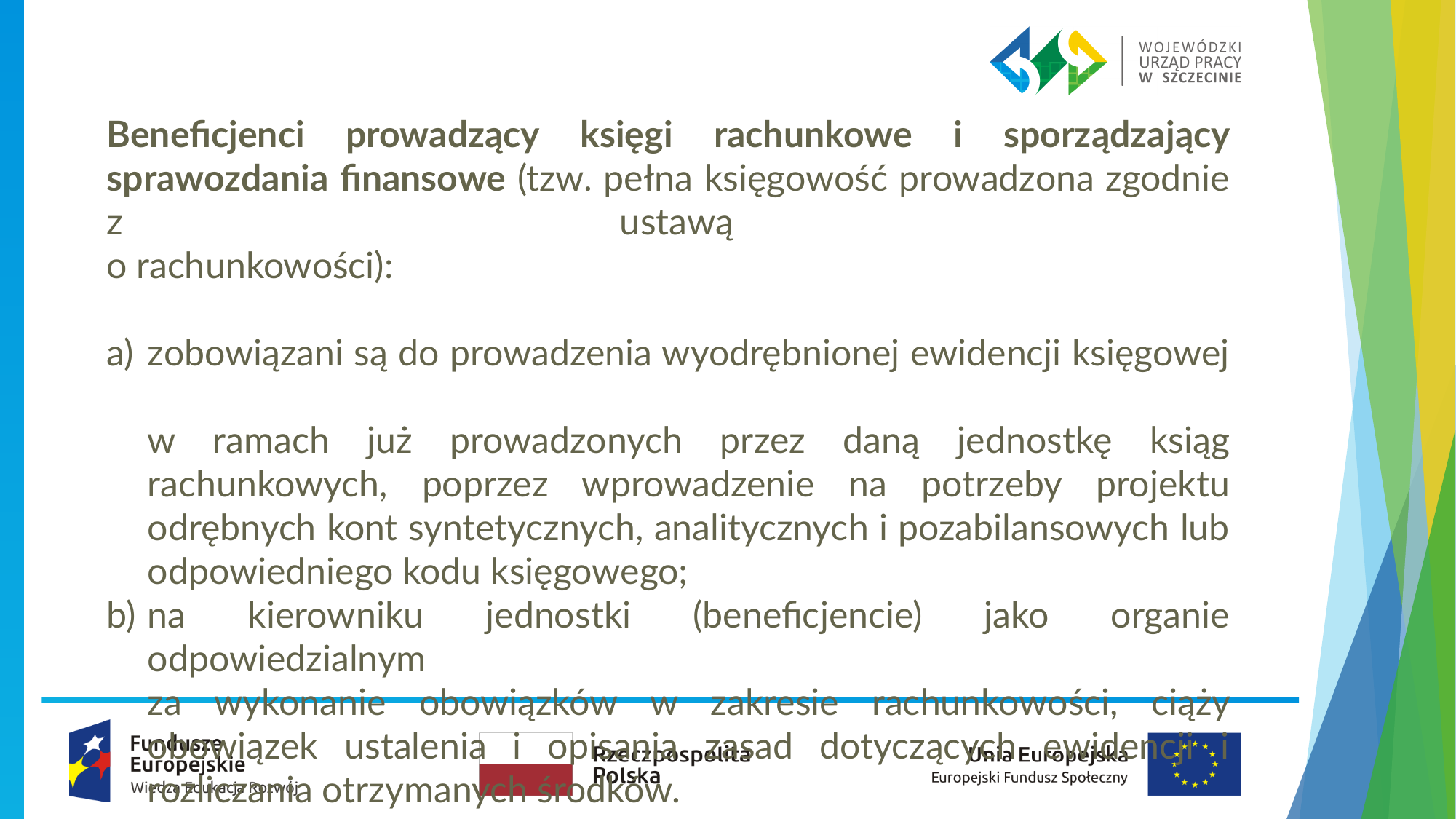

Beneficjenci prowadzący księgi rachunkowe i sporządzający sprawozdania finansowe (tzw. pełna księgowość prowadzona zgodnie z ustawą
o rachunkowości):

zobowiązani są do prowadzenia wyodrębnionej ewidencji księgowej
w ramach już prowadzonych przez daną jednostkę ksiąg rachunkowych, poprzez wprowadzenie na potrzeby projektu odrębnych kont syntetycznych, analitycznych i pozabilansowych lub odpowiedniego kodu księgowego;
na kierowniku jednostki (beneficjencie) jako organie odpowiedzialnym
za wykonanie obowiązków w zakresie rachunkowości, ciąży obowiązek ustalenia i opisania zasad dotyczących ewidencji i rozliczania otrzymanych środków.